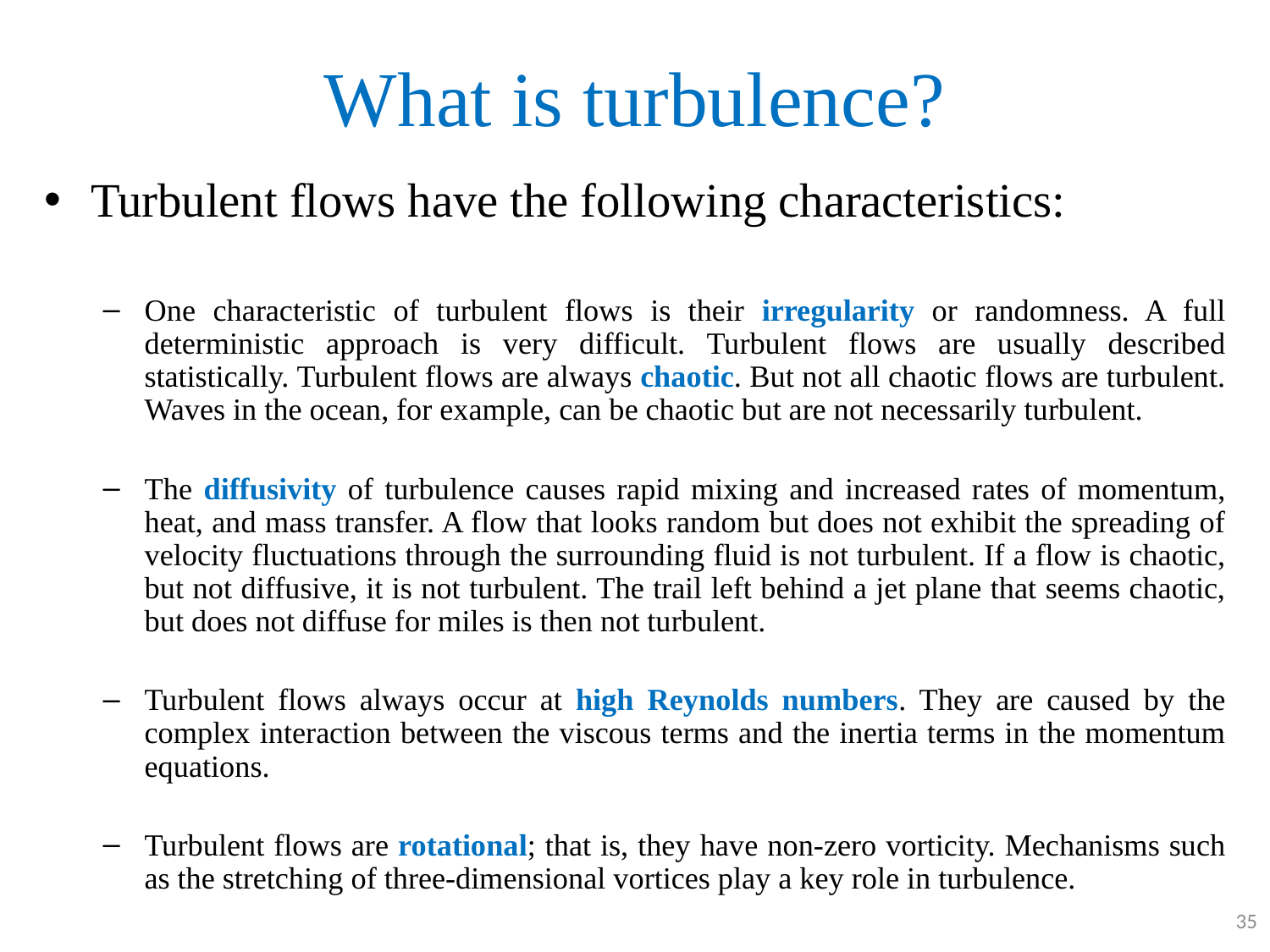

# What is turbulence?
Turbulent flows have the following characteristics:

One characteristic of turbulent flows is their irregularity or randomness. A full deterministic approach is very difficult. Turbulent flows are usually described statistically. Turbulent flows are always chaotic. But not all chaotic flows are turbulent. Waves in the ocean, for example, can be chaotic but are not necessarily turbulent.

The diffusivity of turbulence causes rapid mixing and increased rates of momentum, heat, and mass transfer. A flow that looks random but does not exhibit the spreading of velocity fluctuations through the surrounding fluid is not turbulent. If a flow is chaotic, but not diffusive, it is not turbulent. The trail left behind a jet plane that seems chaotic, but does not diffuse for miles is then not turbulent.

Turbulent flows always occur at high Reynolds numbers. They are caused by the complex interaction between the viscous terms and the inertia terms in the momentum equations.

Turbulent flows are rotational; that is, they have non-zero vorticity. Mechanisms such as the stretching of three-dimensional vortices play a key role in turbulence.
35